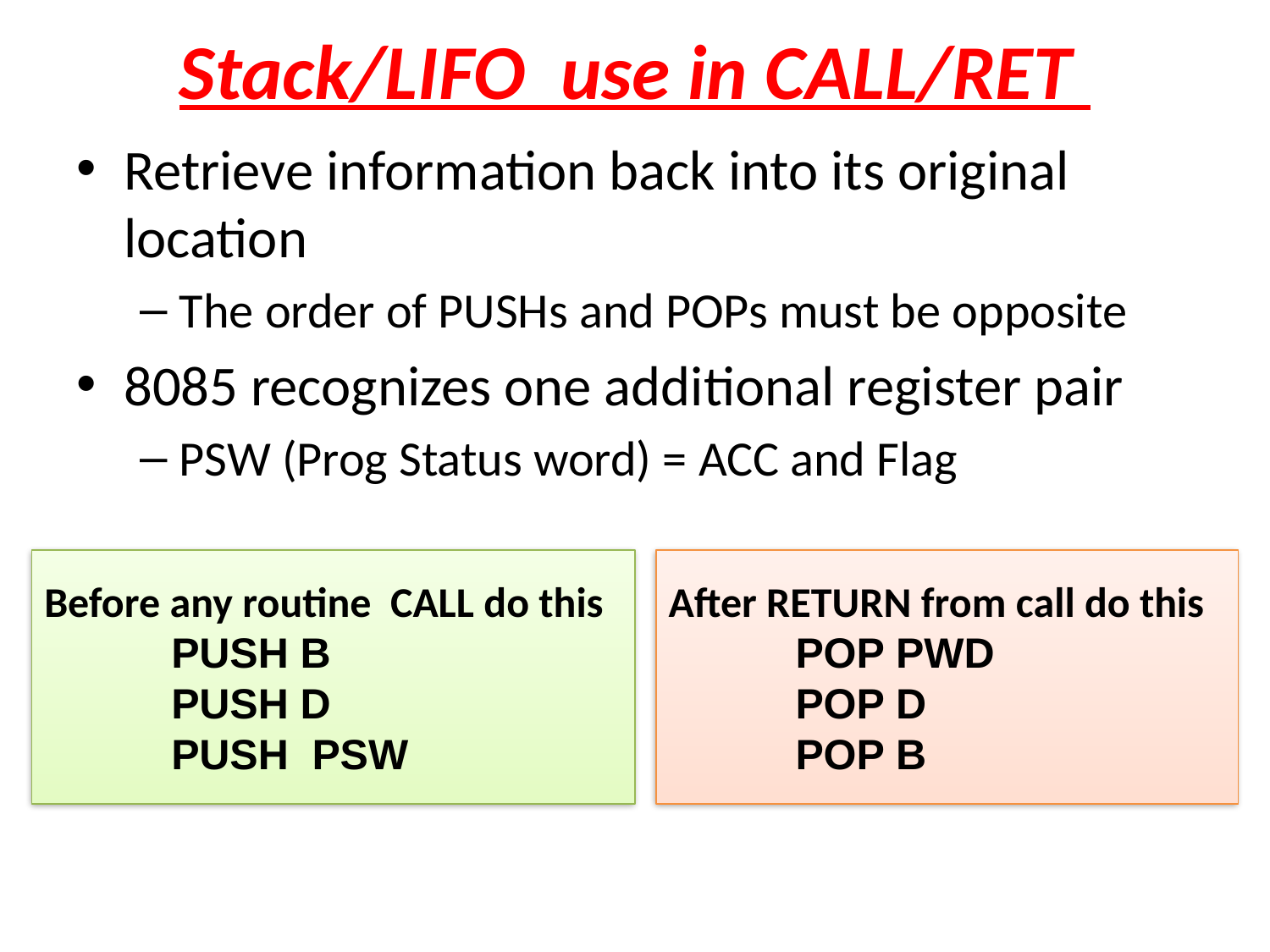

# Stack/LIFO  use in CALL/RET
Retrieve information back into its original location
The order of PUSHs and POPs must be opposite
8085 recognizes one additional register pair
PSW (Prog Status word) = ACC and Flag
Before any routine  CALL do this
	PUSH B
	PUSH D
    	PUSH  PSW
After RETURN from call do this
	POP PWD
	POP D
	POP B